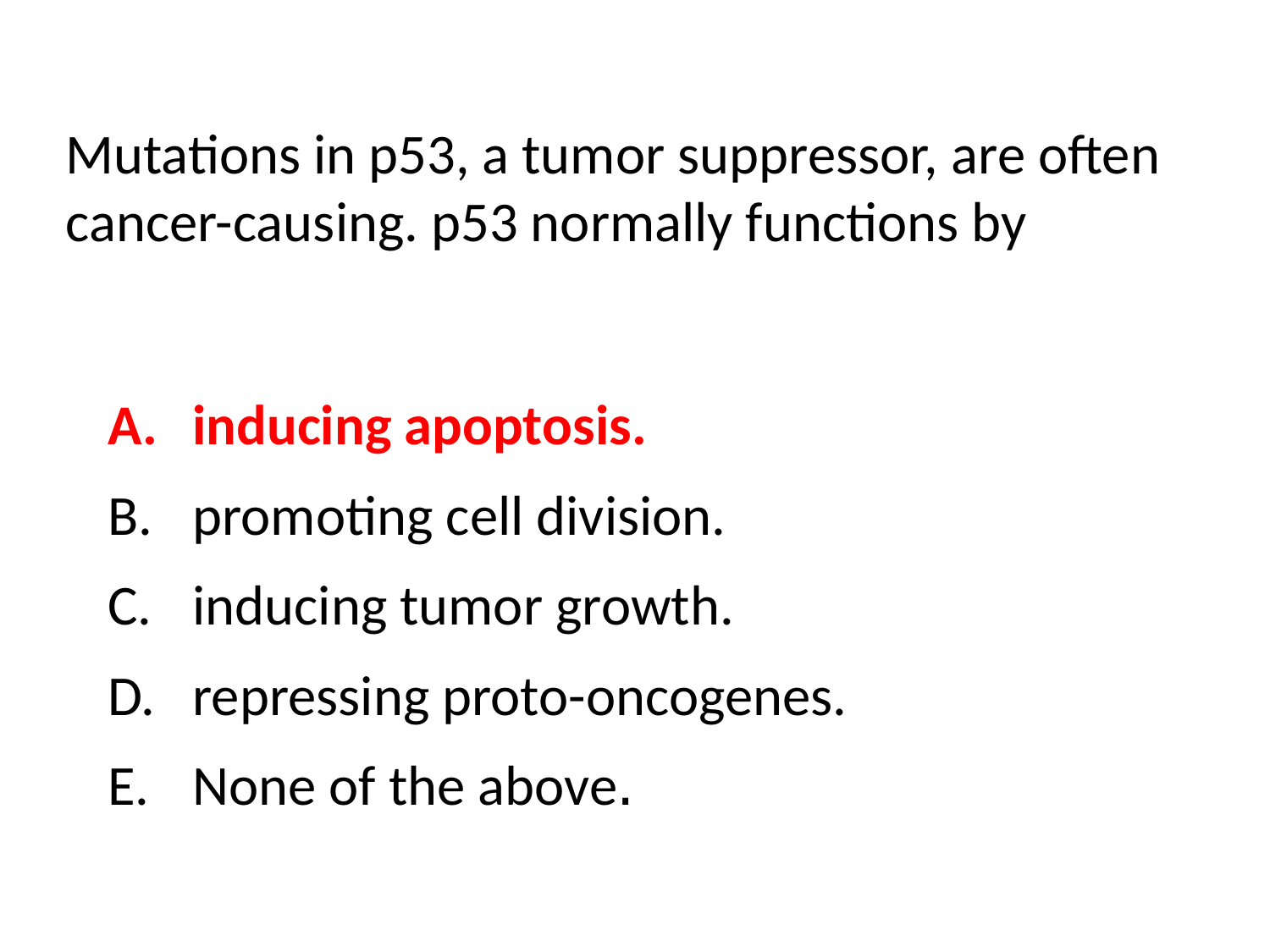

Mutations in p53, a tumor suppressor, are often cancer-causing. p53 normally functions by

inducing apoptosis.
promoting cell division.
inducing tumor growth.
repressing proto-oncogenes.
None of the above.